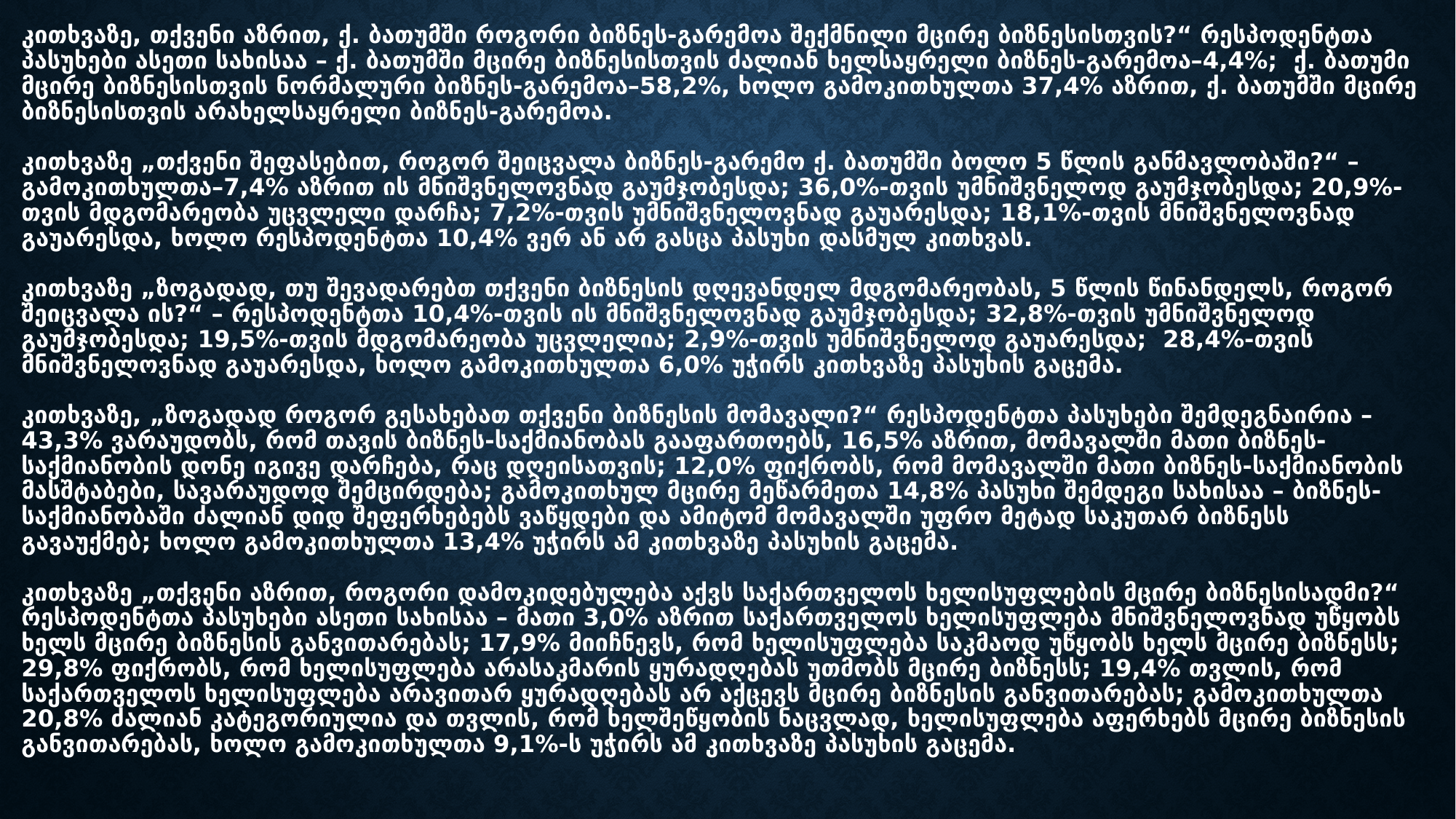

# კითხვაზე, თქვენი აზრით, ქ. ბათუმში როგორი ბიზნეს-გარემოა შექმნილი მცირე ბიზნე­სის­თვის?“ რესპოდენტთა პასუხები ასეთი სახისაა – ქ. ბათუმში მცირე ბიზნესისთვის ძალიან ხელსაყრელი ბიზნეს-გარემოა–4,4%;  ქ. ბათუმი მცირე ბიზნესისთვის ნორმალური ბიზნეს-გარემოა–58,2%, ხოლო გამოკითხულთა 37,4% აზრით, ქ. ბათუმში მცირე ბიზნესისთვის არახელსაყრელი ბიზნეს-გარემოა. კითხვაზე „თქვენი შეფასებით, როგორ შეიცვალა ბიზნეს-გარემო ქ. ბათუმში ბოლო 5 წლის განმავლობაში?“ – გამოკითხულთა–7,4% აზრით ის მნიშვნელოვნად გაუმჯობესდა; 36,0%-თვის უმნიშვნელოდ გაუმჯობესდა; 20,9%-თვის მდგომარეობა უცვლელი დარჩა; 7,2%-თვის უმნიშვნელოვნად გაუარესდა; 18,1%-თვის მნიშვნელოვნად გაუარესდა, ხოლო რესპოდენტთა 10,4% ვერ ან არ გასცა პასუხი დასმულ კითხვას. კითხვაზე „ზოგადად, თუ შევადარებთ თქვენი ბიზნესის დღევანდელ მდგომარეობას, 5 წლის წინანდელს, როგორ შეიცვალა ის?“ – რესპოდენტთა 10,4%-თვის ის მნიშვნელოვნად გაუმჯობესდა; 32,8%-თვის უმნიშვნელოდ გაუმჯობესდა; 19,5%-თვის მდგომარეობა უცვლელია; 2,9%-თვის უმნიშვნელოდ გაუარესდა;  28,4%-თვის მნიშვნელოვნად გაუარესდა, ხოლო გამოკითხულთა 6,0% უჭირს კითხვაზე პასუხის გაცემა. კითხვაზე, „ზოგადად როგორ გესახებათ თქვენი ბიზნესის მომავალი?“ რესპოდენტთა პასუხები შემდეგნაირია –43,3% ვარაუდობს, რომ თავის ბიზნეს-საქმიანობას გააფართოებს, 16,5% აზრით, მომავალში მათი ბიზნეს-საქმიანობის დონე იგივე დარჩება, რაც დღეისათვის; 12,0% ფიქრობს, რომ მომავალში მათი ბიზნეს-საქმიანობის მასშტაბები, სავარაუდოდ შემცირდება; გამოკითხულ მცირე მეწარმეთა 14,8% პასუხი შემდეგი სახისაა – ბიზნეს-საქმიანობაში ძალიან დიდ შეფერხებებს ვაწყდები და ამიტომ მომავალში უფრო მეტად საკუთარ ბიზნესს გავაუქმებ; ხოლო გამოკითხულთა 13,4% უჭირს ამ კითხვაზე პასუხის გაცემა. კითხვაზე „თქვენი აზრით, როგორი დამოკიდებულება აქვს საქართველოს ხელისუფლების მცირე ბიზნესისადმი?“ რესპოდენტთა პასუხები ასეთი სახისაა – მათი 3,0% აზრით საქართველოს ხელისუფლება მნიშვნელოვნად უწყობს ხელს მცირე ბიზნესის განვითარებას; 17,9% მიიჩნევს, რომ ხელისუფლება საკმაოდ უწყობს ხელს მცირე ბიზნესს; 29,8% ფიქრობს, რომ ხელისუფლება არასაკმარის ყურადღებას უთმობს მცირე ბიზნესს; 19,4% თვლის, რომ საქართველოს ხელისუფლება არავითარ ყურადღებას არ აქცევს მცირე ბიზნესის განვითარებას; გამოკითხულთა 20,8% ძალიან კატეგორიულია და თვლის, რომ ხელშეწყობის ნაცვლად, ხელისუფლება აფერხებს მცირე ბიზნესის განვითარებას, ხოლო გამოკითხულთა 9,1%-ს უჭირს ამ კითხვაზე პასუხის გაცემა.